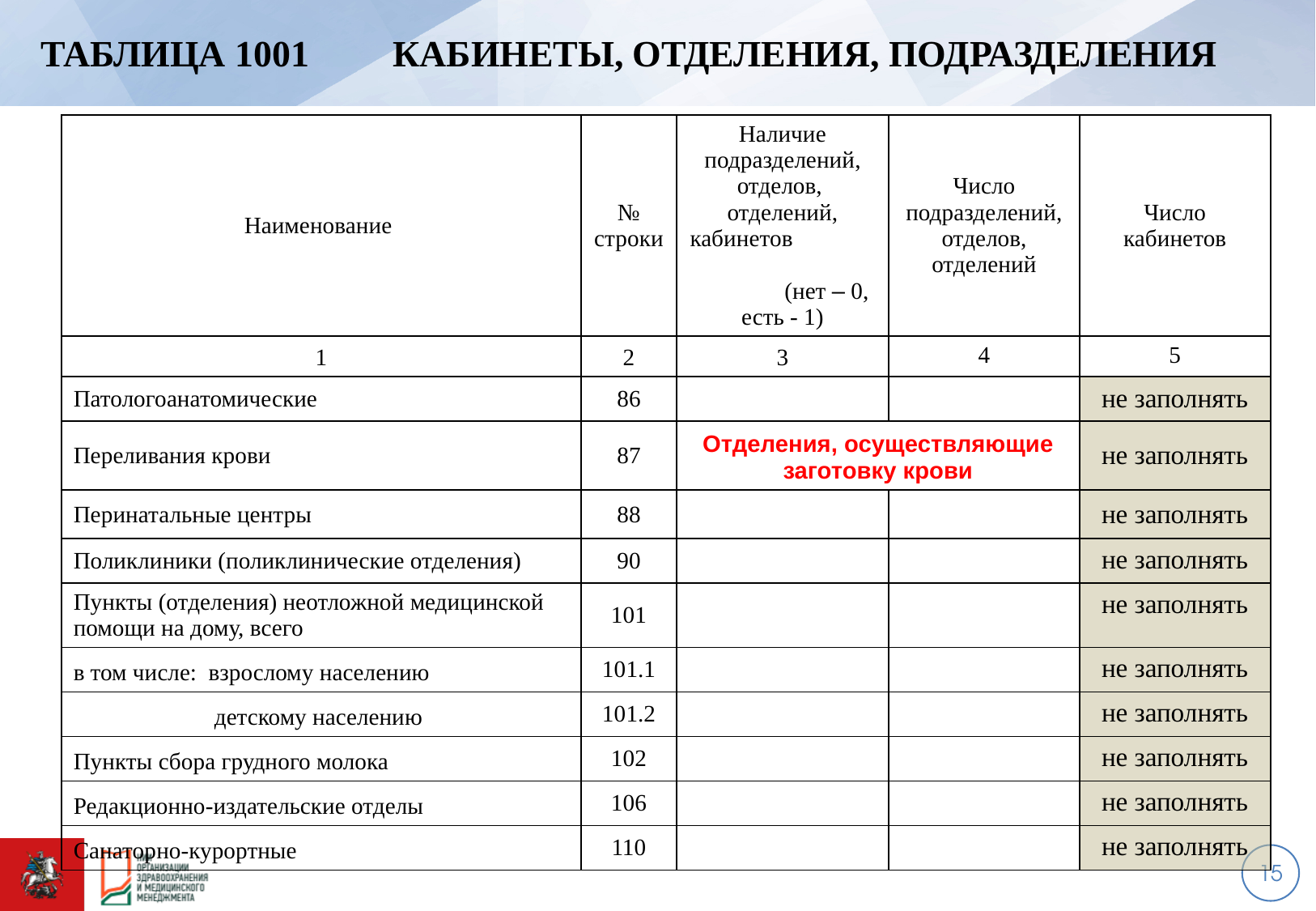

# Таблица 1001         Кабинеты, отделения, подразделения
| Наименование | № строки | Наличие подразделений, отделов, отделений, кабинетов (нет – 0, есть - 1) | Число подразделений, отделов, отделений | Число кабинетов |
| --- | --- | --- | --- | --- |
| 1 | 2 | 3 | 4 | 5 |
| Патологоанатомические | 86 |  |  | не заполнять |
| Переливания крови | 87 | Отделения, осуществляющие заготовку крови |  | не заполнять |
| Перинатальные центры | 88 |  |  | не заполнять |
| Поликлиники (поликлинические отделения) | 90 |  |  | не заполнять |
| Пункты (отделения) неотложной медицинской помощи на дому, всего | 101 |  |  | не заполнять |
| в том числе: взрослому населению | 101.1 |  |  | не заполнять |
| детскому населению | 101.2 |  |  | не заполнять |
| Пункты сбора грудного молока | 102 |  |  | не заполнять |
| Редакционно-издательские отделы | 106 |  |  | не заполнять |
| Санаторно-курортные | 110 |  |  | не заполнять |